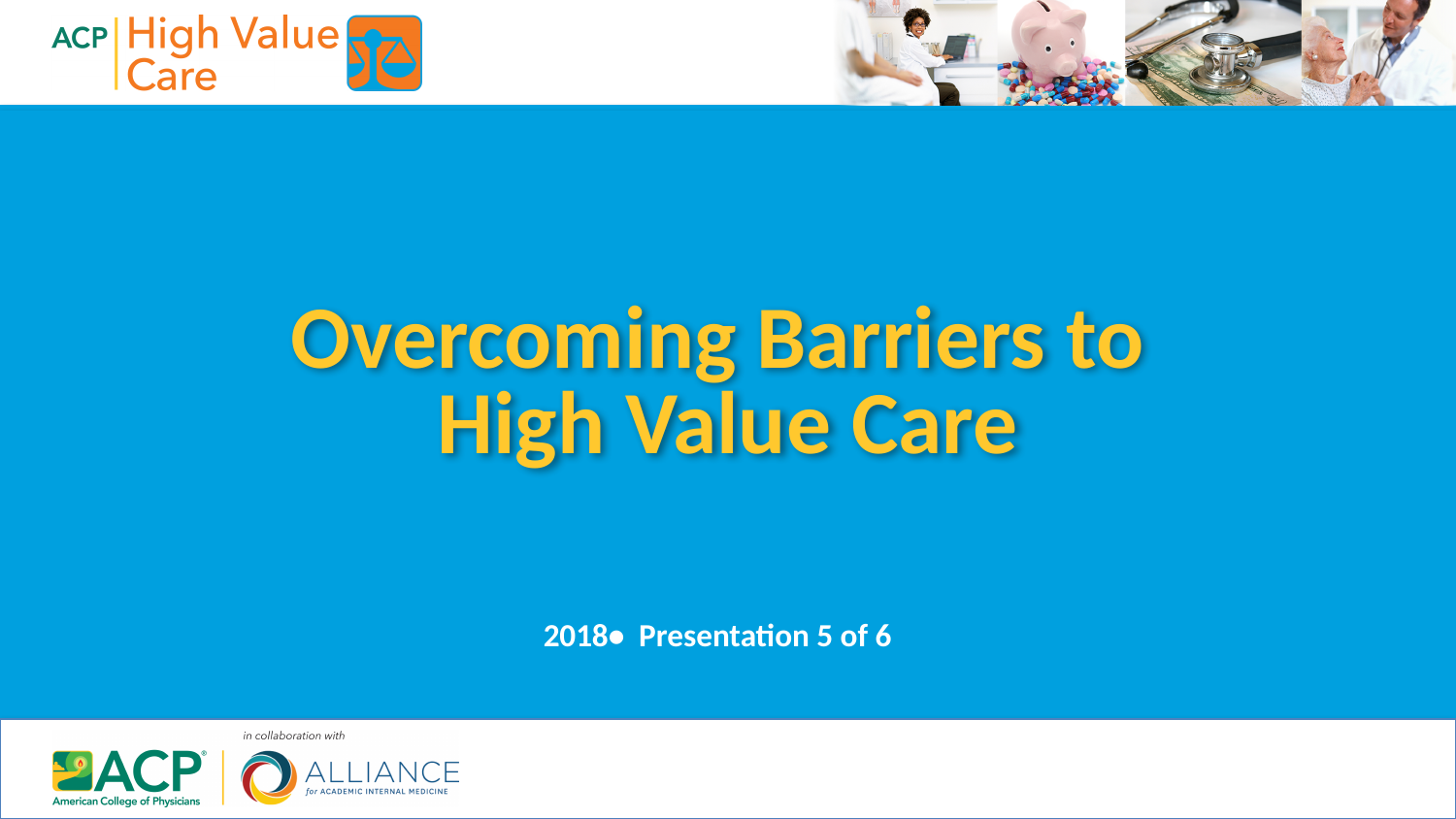

# Overcoming Barriers to High Value Care
2018•  Presentation 5 of 6